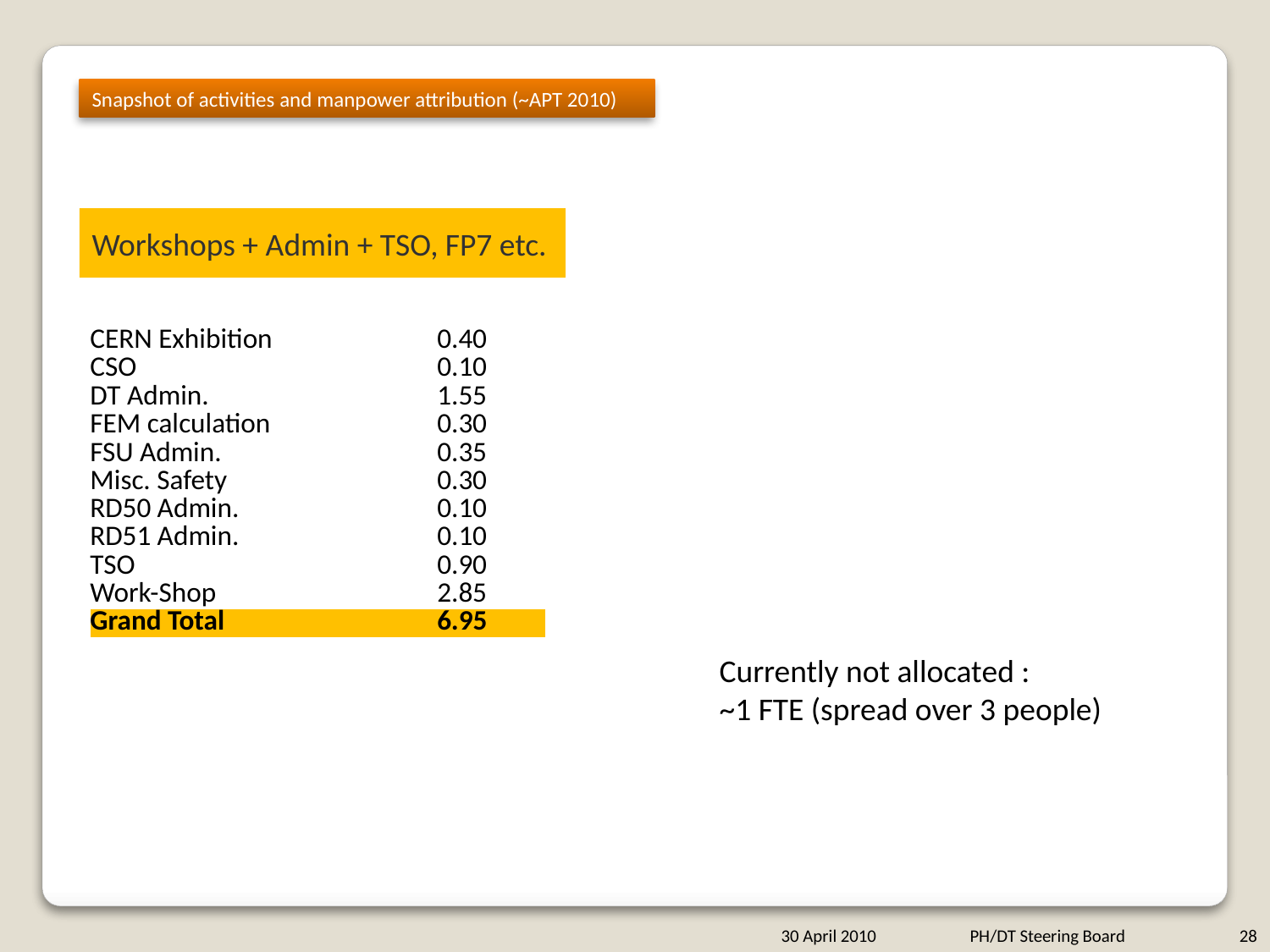

Snapshot of activities and manpower attribution (~APT 2010)
Workshops + Admin + TSO, FP7 etc.
| CERN Exhibition | 0.40 |
| --- | --- |
| CSO | 0.10 |
| DT Admin. | 1.55 |
| FEM calculation | 0.30 |
| FSU Admin. | 0.35 |
| Misc. Safety | 0.30 |
| RD50 Admin. | 0.10 |
| RD51 Admin. | 0.10 |
| TSO | 0.90 |
| Work-Shop | 2.85 |
| Grand Total | 6.95 |
Currently not allocated :
~1 FTE (spread over 3 people)
30 April 2010
PH/DT Steering Board
28